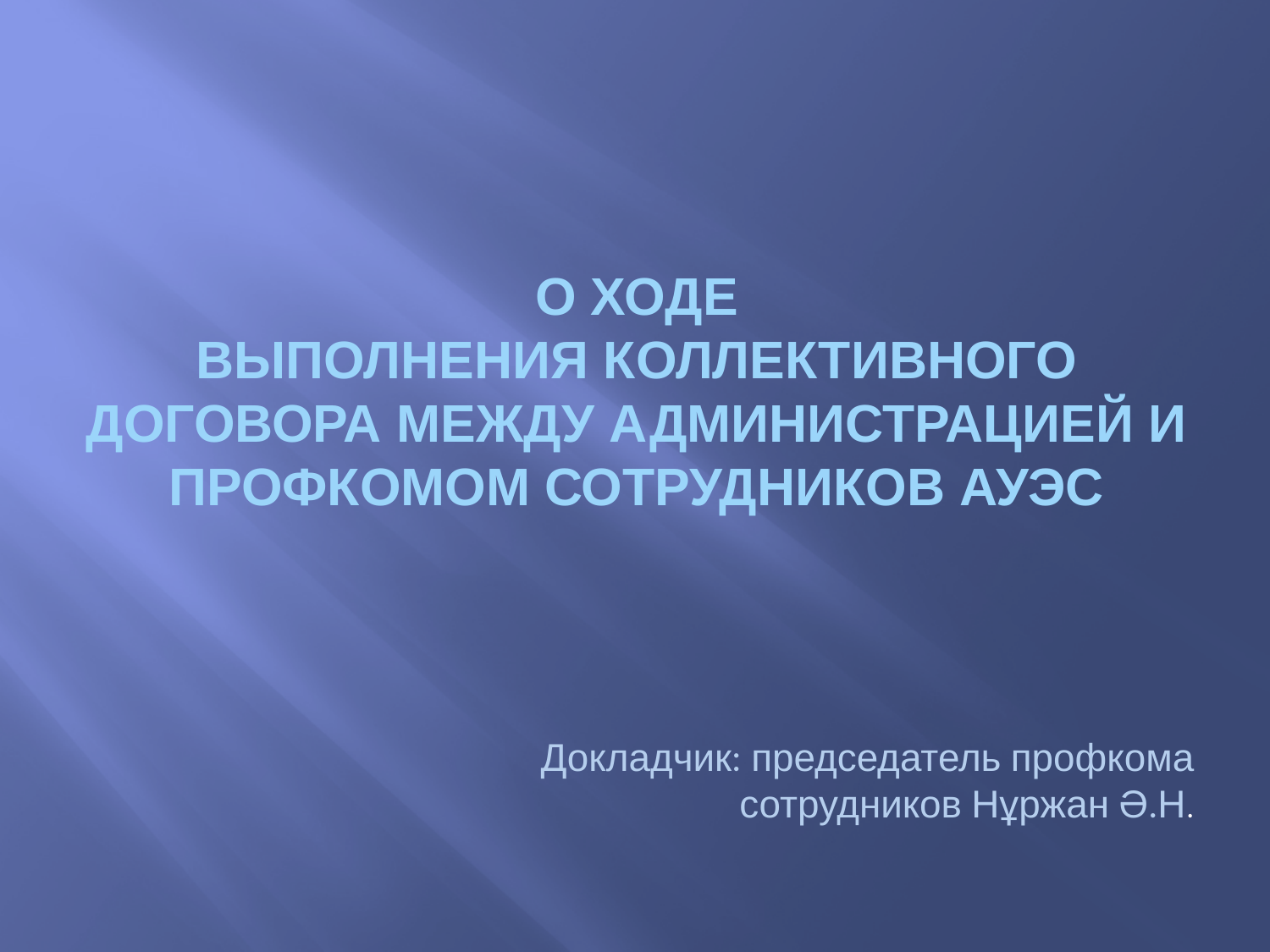

# о ходе выполнения коллективного договора между администрацией и профкомом сотрудников АУЭС
Докладчик: председатель профкома сотрудников Нұржан Ә.Н.